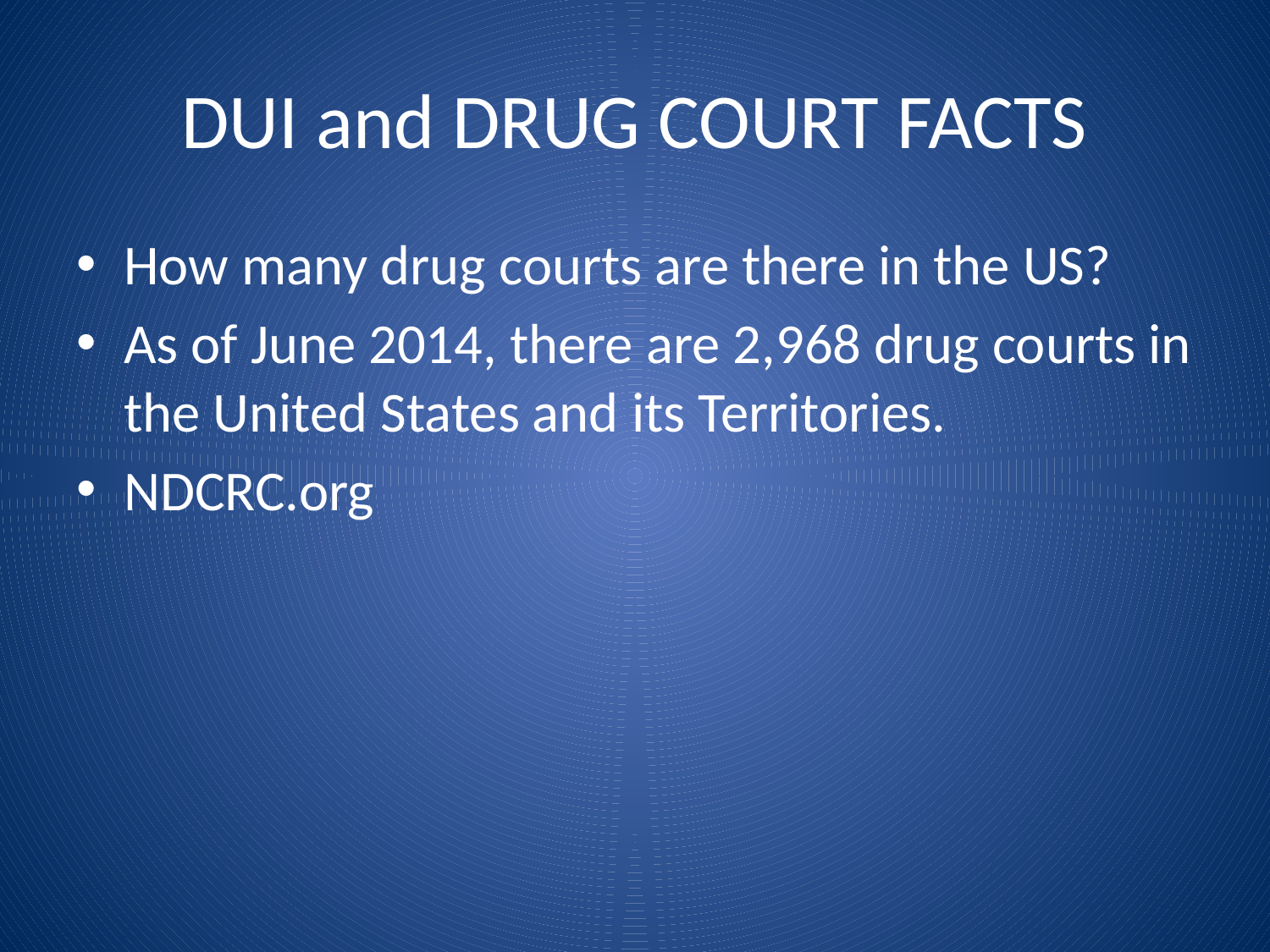

# DUI and DRUG COURT FACTS
How many drug courts are there in the US?
As of June 2014, there are 2,968 drug courts in the United States and its Territories.
NDCRC.org